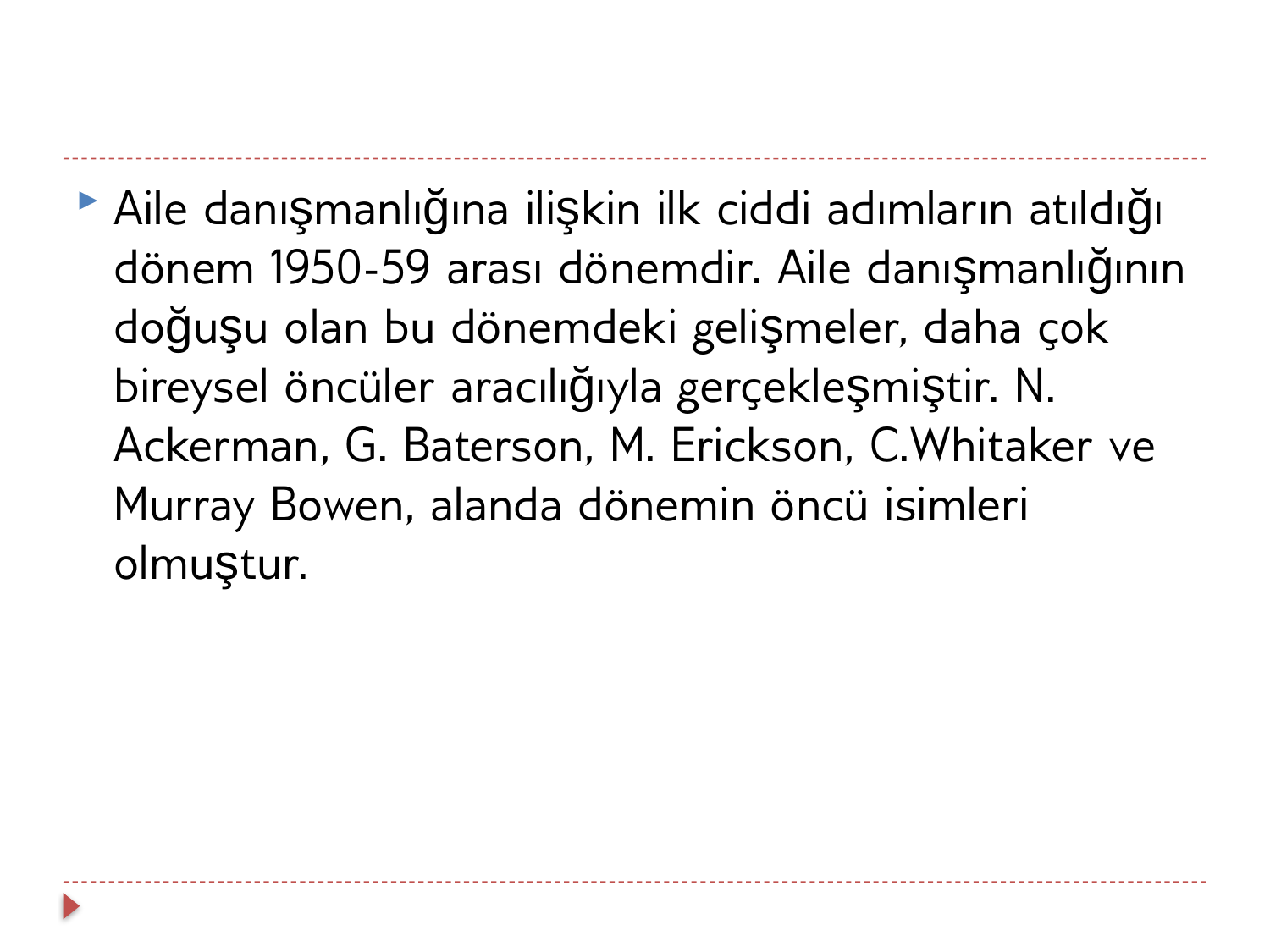

#
Aile danışmanlığına ilişkin ilk ciddi adımların atıldığı dönem 1950-59 arası dönemdir. Aile danışmanlığının doğuşu olan bu dönemdeki gelişmeler, daha çok bireysel öncüler aracılığıyla gerçekleşmiştir. N. Ackerman, G. Baterson, M. Erickson, C.Whitaker ve Murray Bowen, alanda dönemin öncü isimleri olmuştur.